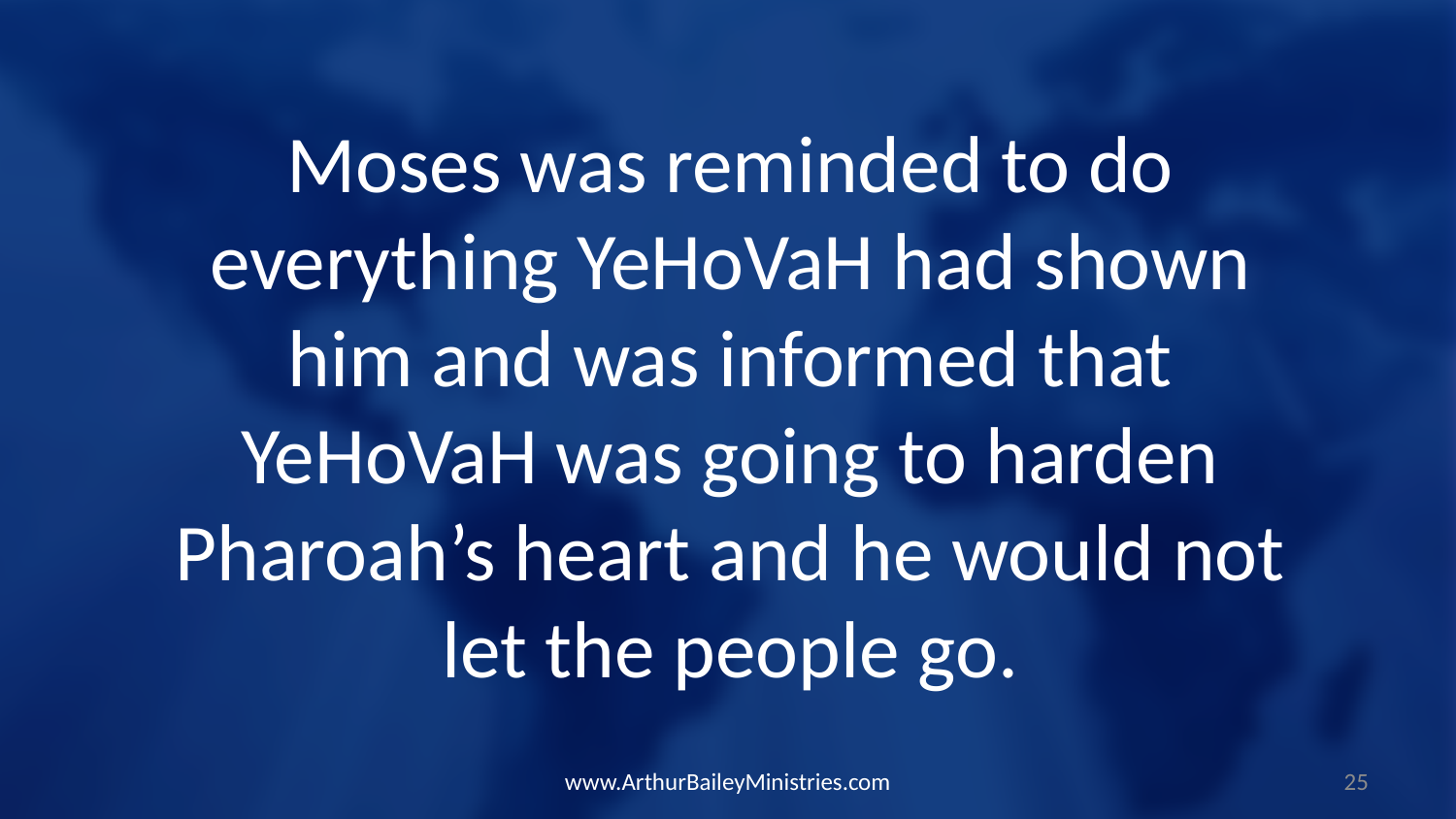

Moses was reminded to do everything YeHoVaH had shown him and was informed that YeHoVaH was going to harden Pharoah’s heart and he would not let the people go.

www.ArthurBaileyMinistries.com
25